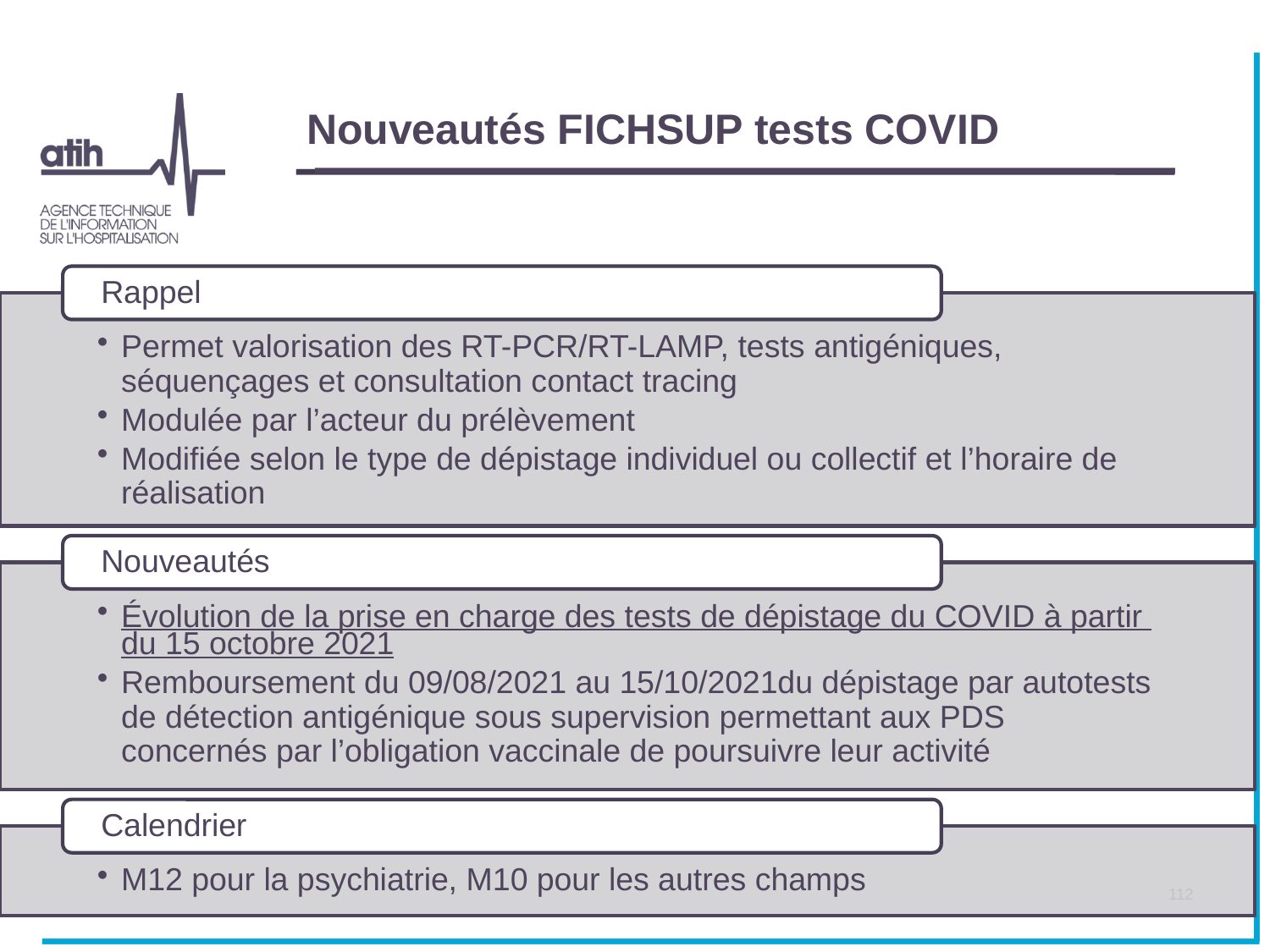

# Nouveautés FICHSUP tests COVID
Permet valorisation des RT-PCR/RT-LAMP, tests antigéniques, séquençages et consultation contact tracing
Modulée par l’acteur du prélèvement
Modifiée selon le type de dépistage individuel ou collectif et l’horaire de réalisation
Rappel
Évolution de la prise en charge des tests de dépistage du COVID à partir du 15 octobre 2021
Remboursement du 09/08/2021 au 15/10/2021du dépistage par autotests de détection antigénique sous supervision permettant aux PDS concernés par l’obligation vaccinale de poursuivre leur activité
Nouveautés
M12 pour la psychiatrie, M10 pour les autres champs
Calendrier
112